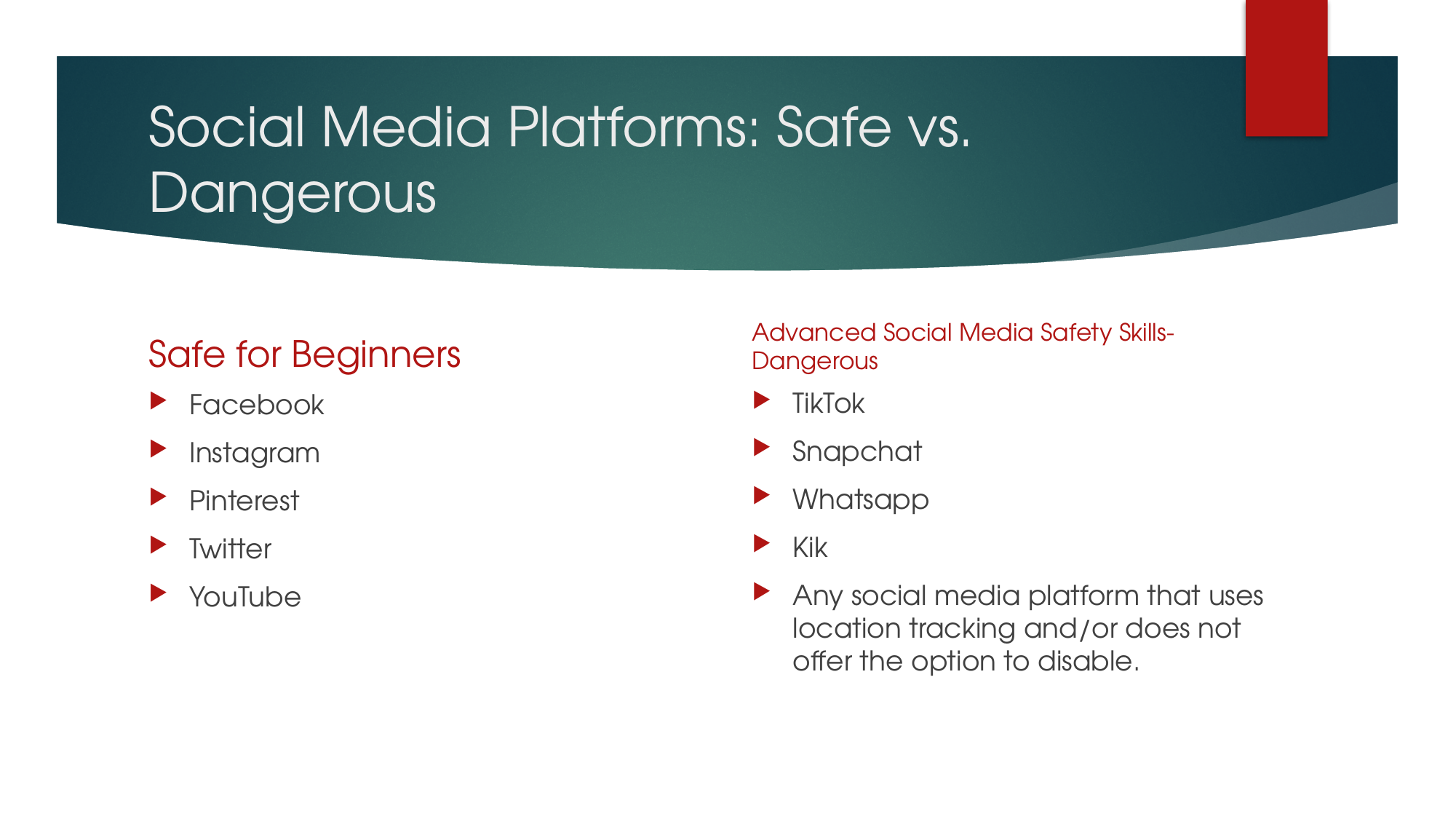

# Social Media Platforms: Safe vs. Dangerous
Safe for Beginners
Advanced Social Media Safety Skills- Dangerous
TikTok
Snapchat
Whatsapp
Kik
Any social media platform that uses location tracking and/or does not offer the option to disable.

Facebook
Instagram
Pinterest
Twitter
YouTube